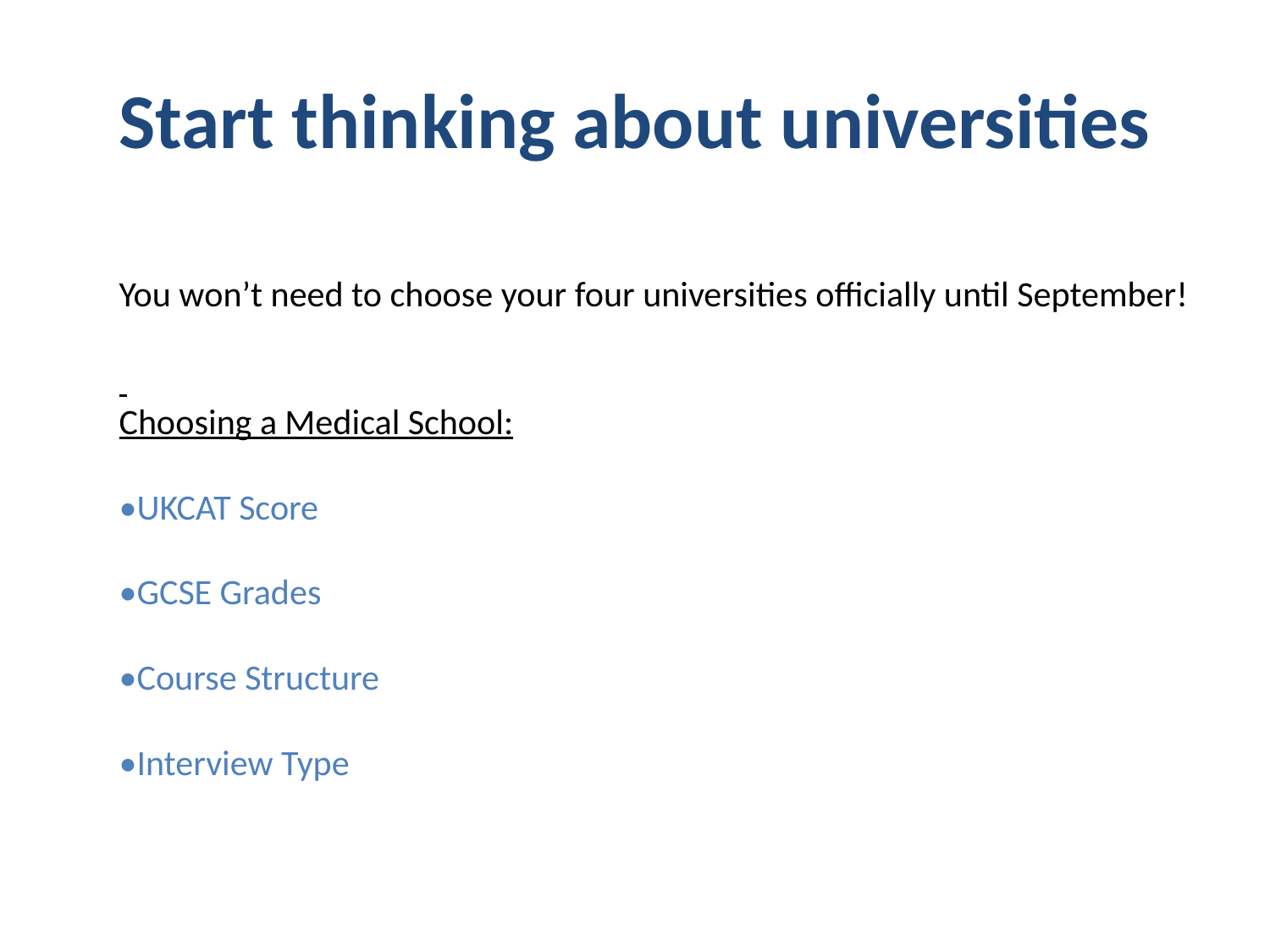

# Start thinking about universities
You won’t need to choose your four universities officially until September!
 
 
Choosing a Medical School:
 
•UKCAT Score
 
•GCSE Grades
 
•Course Structure
 
•Interview Type